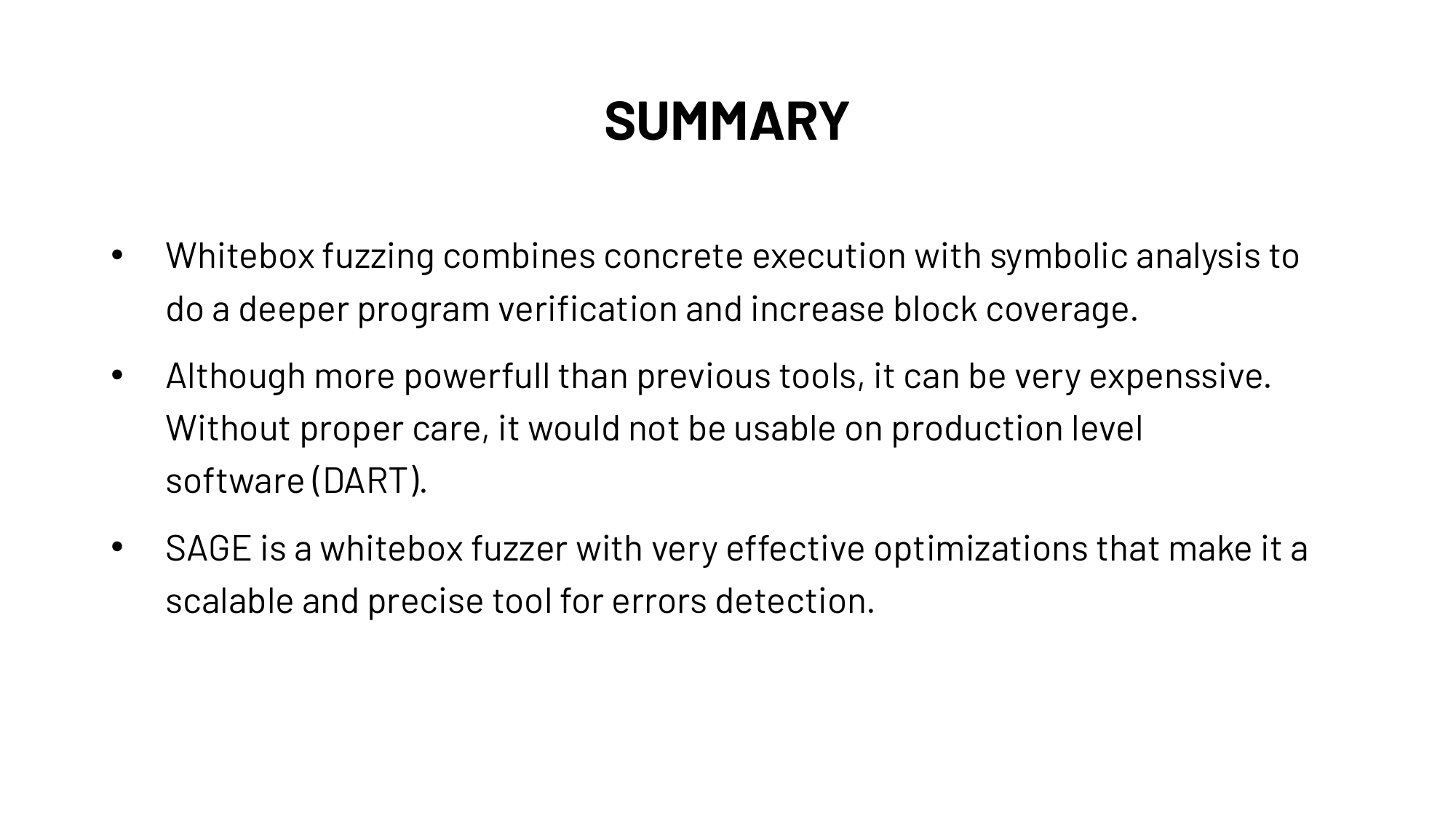

# SUMMARY
Whitebox fuzzing combines concrete execution with symbolic analysis to do a deeper program verification and increase block coverage.
Although more powerfull than previous tools, it can be very expenssive. Without proper care, it would not be usable on production level software (DART).
SAGE is a whitebox fuzzer with very effective optimizations that make it a scalable and precise tool for errors detection.